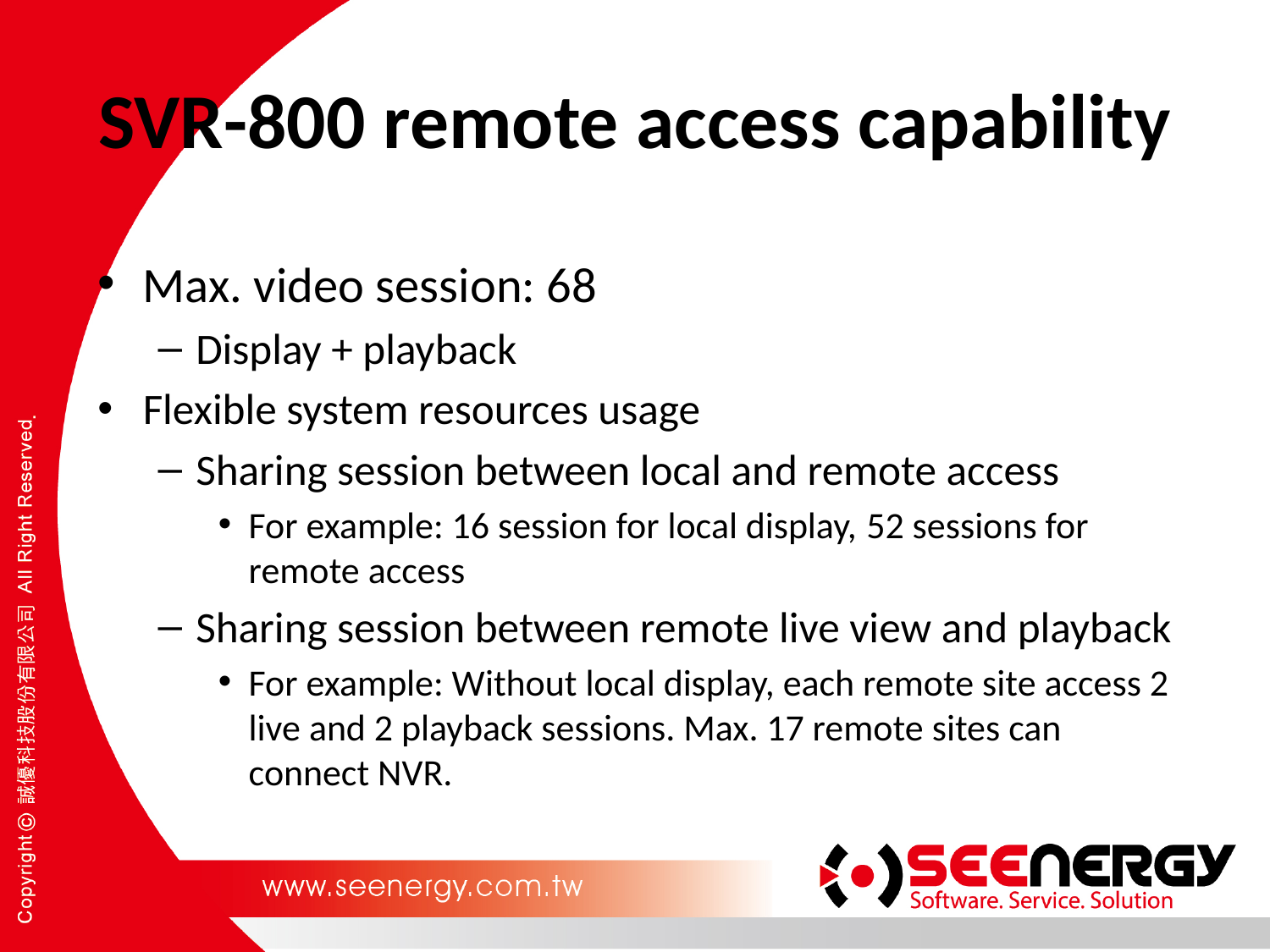

# SVR-800 remote access capability
Max. video session: 68
Display + playback
Flexible system resources usage
Sharing session between local and remote access
For example: 16 session for local display, 52 sessions for remote access
Sharing session between remote live view and playback
For example: Without local display, each remote site access 2 live and 2 playback sessions. Max. 17 remote sites can connect NVR.